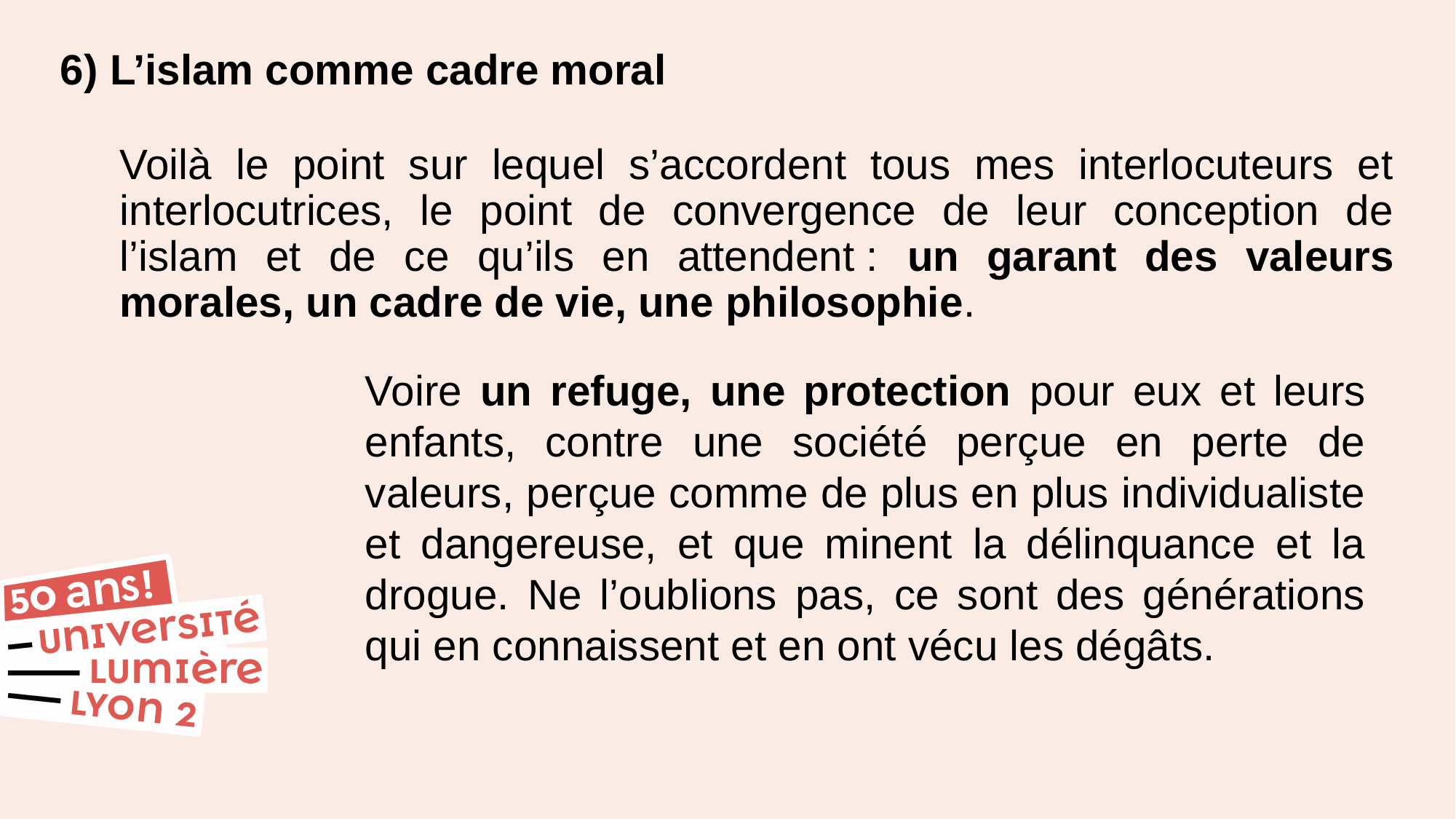

6) L’islam comme cadre moral
Voilà le point sur lequel s’accordent tous mes interlocuteurs et interlocutrices, le point de convergence de leur conception de l’islam et de ce qu’ils en attendent : un garant des valeurs morales, un cadre de vie, une philosophie.

Voire un refuge, une protection pour eux et leurs enfants, contre une société perçue en perte de valeurs, perçue comme de plus en plus individualiste et dangereuse, et que minent la délinquance et la drogue. Ne l’oublions pas, ce sont des générations qui en connaissent et en ont vécu les dégâts.